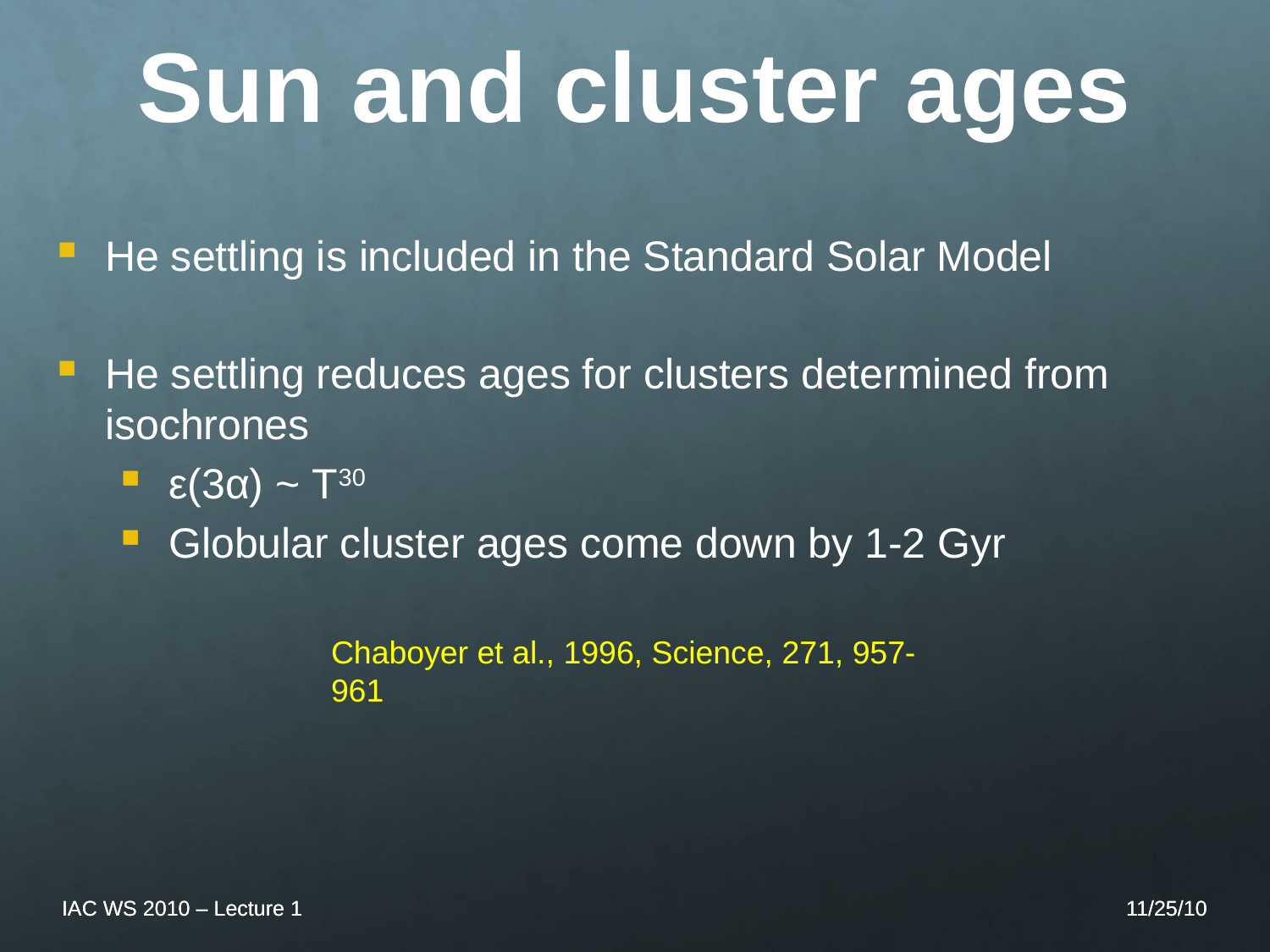

Sun and cluster ages
He settling is included in the Standard Solar Model

He settling reduces ages for clusters determined from isochrones
ε(3α) ~ T30
Globular cluster ages come down by 1-2 Gyr
Chaboyer et al., 1996, Science, 271, 957-961
IAC WS 2010 – Lecture 1
IAC WS 2010 – Lecture 1
11/25/10
11/25/10